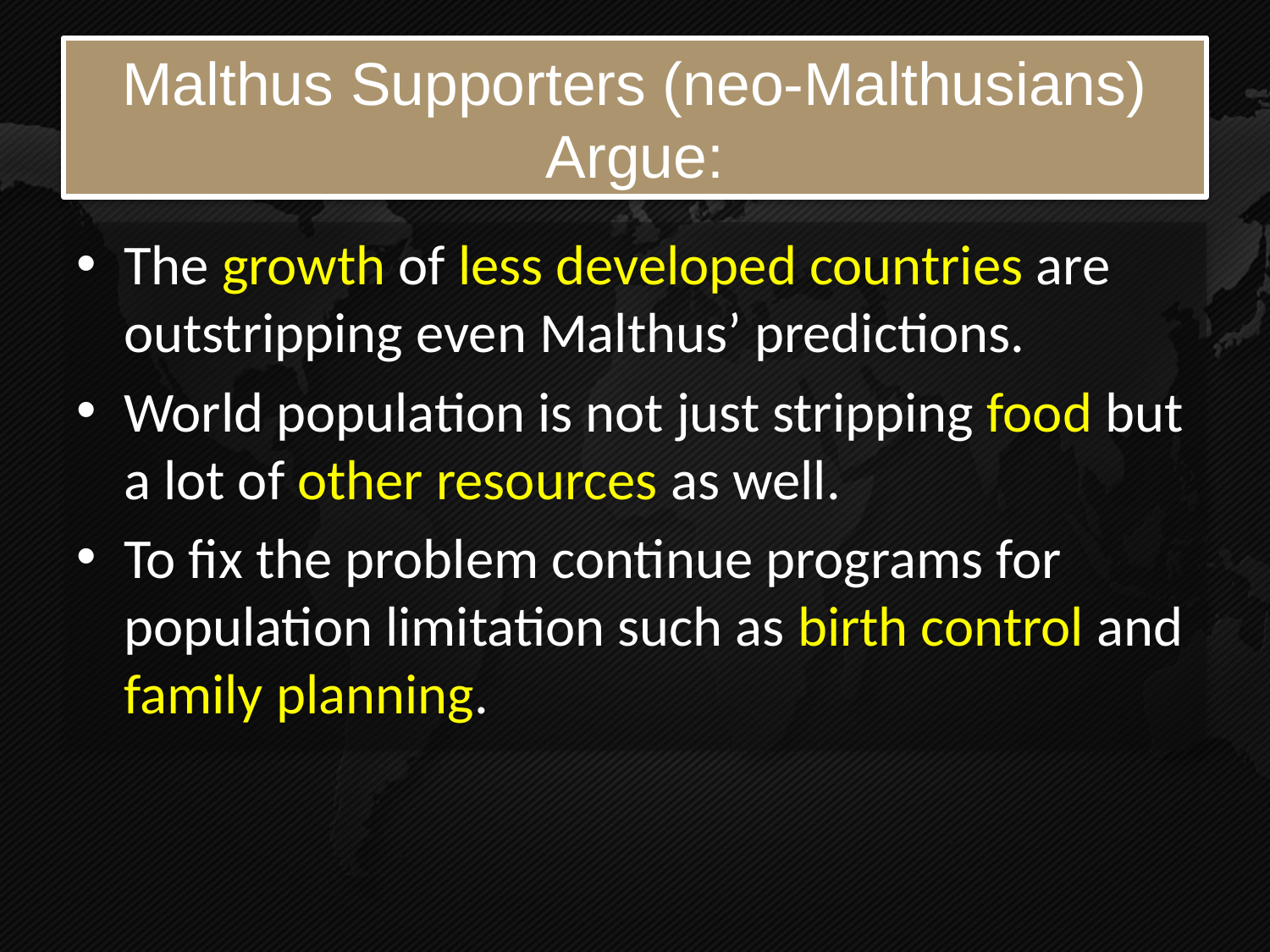

# Malthus Supporters (neo-Malthusians) Argue:
The growth of less developed countries are outstripping even Malthus’ predictions.
World population is not just stripping food but a lot of other resources as well.
To fix the problem continue programs for population limitation such as birth control and family planning.